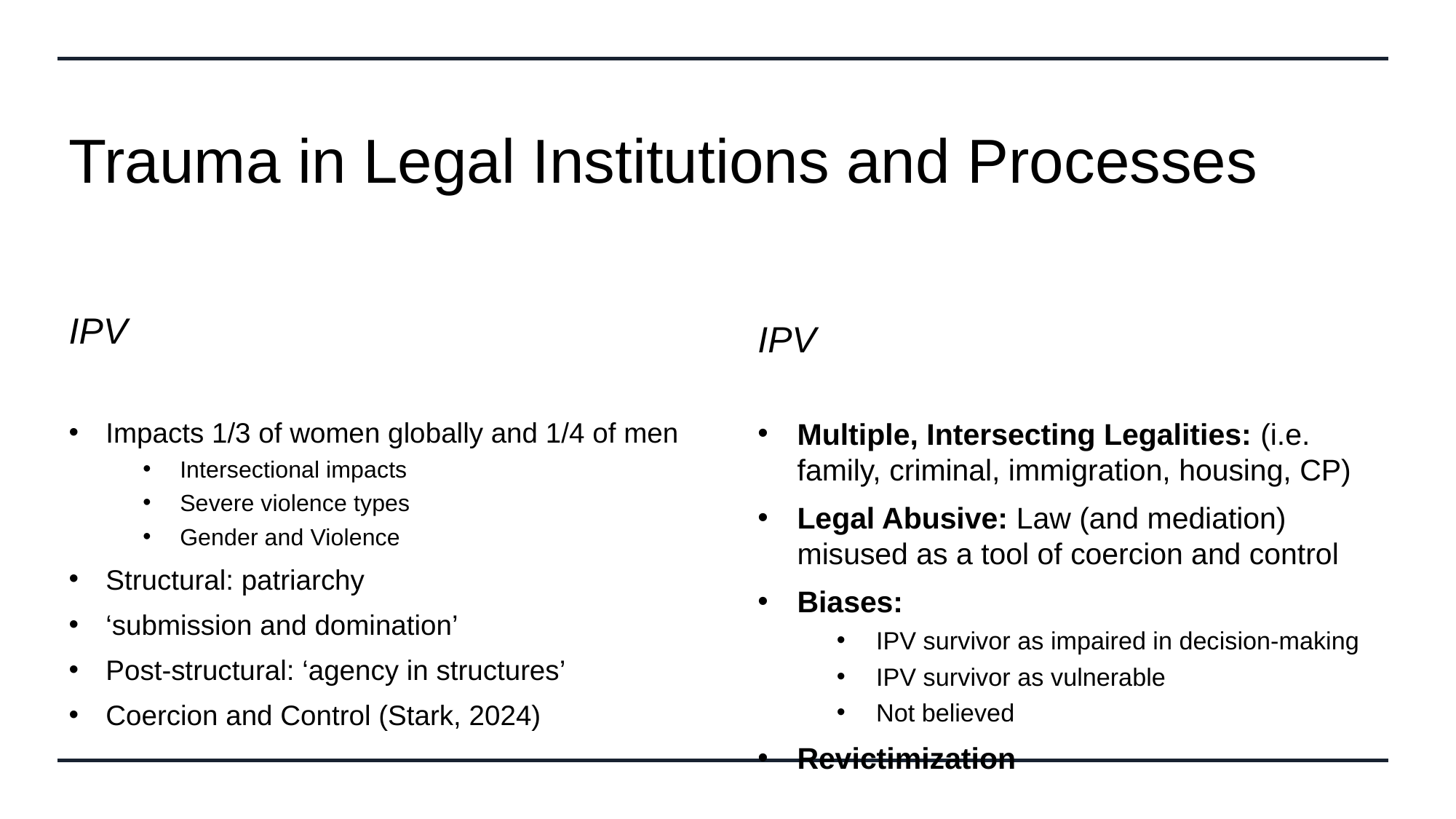

# Trauma in Legal Institutions and Processes
IPV
IPV
Impacts 1/3 of women globally and 1/4 of men
Intersectional impacts
Severe violence types
Gender and Violence
Structural: patriarchy
‘submission and domination’
Post-structural: ‘agency in structures’
Coercion and Control (Stark, 2024)

Multiple, Intersecting Legalities: (i.e. family, criminal, immigration, housing, CP)
Legal Abusive: Law (and mediation) misused as a tool of coercion and control
Biases:
IPV survivor as impaired in decision-making
IPV survivor as vulnerable
Not believed
Revictimization